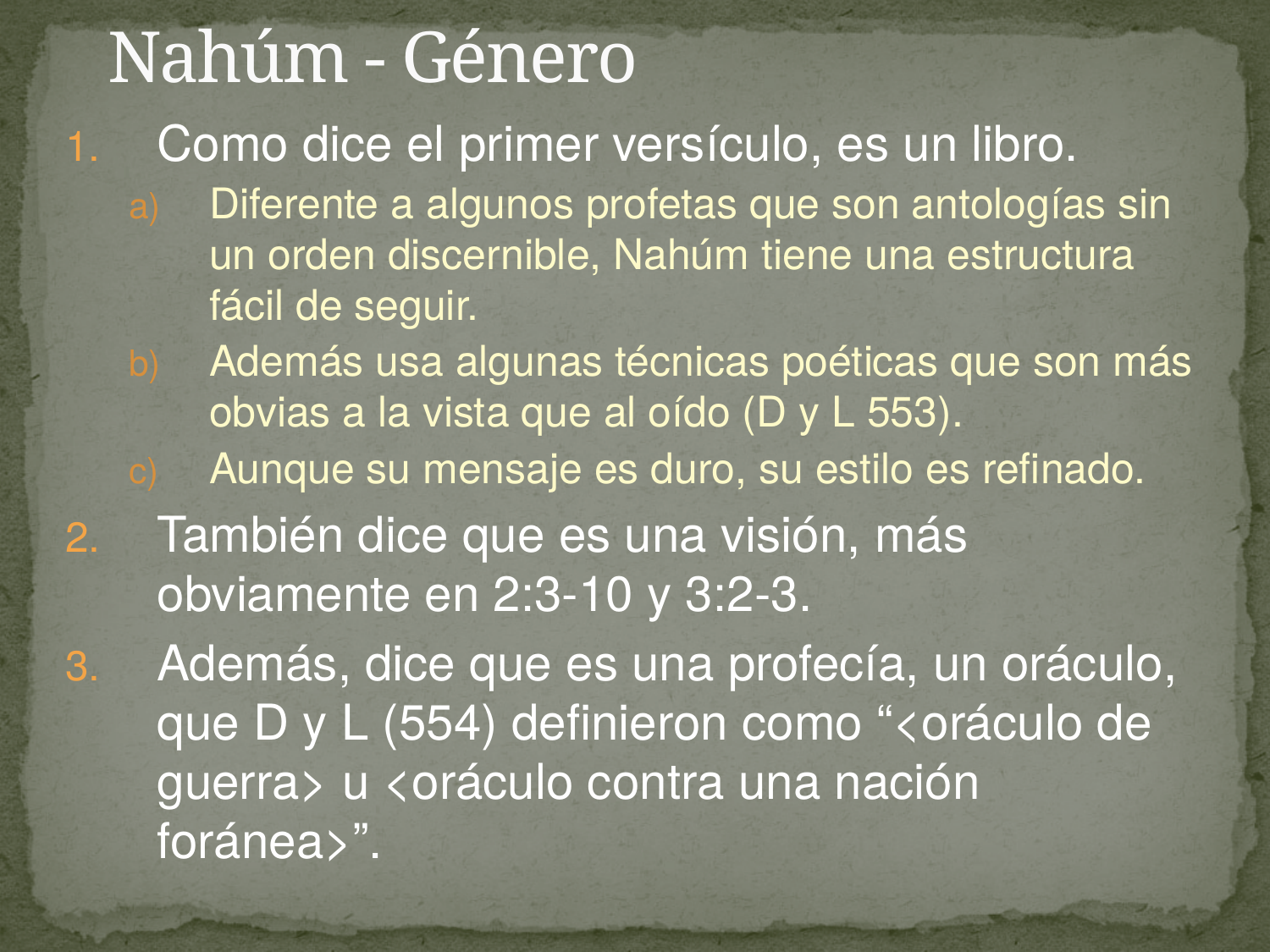

# Nahúm - Género
Como dice el primer versículo, es un libro.
Diferente a algunos profetas que son antologías sin un orden discernible, Nahúm tiene una estructura fácil de seguir.
Además usa algunas técnicas poéticas que son más obvias a la vista que al oído (D y L 553).
Aunque su mensaje es duro, su estilo es refinado.
También dice que es una visión, más obviamente en 2:3-10 y 3:2-3.
Además, dice que es una profecía, un oráculo, que D y L (554) definieron como “<oráculo de guerra> u <oráculo contra una nación foránea>”.